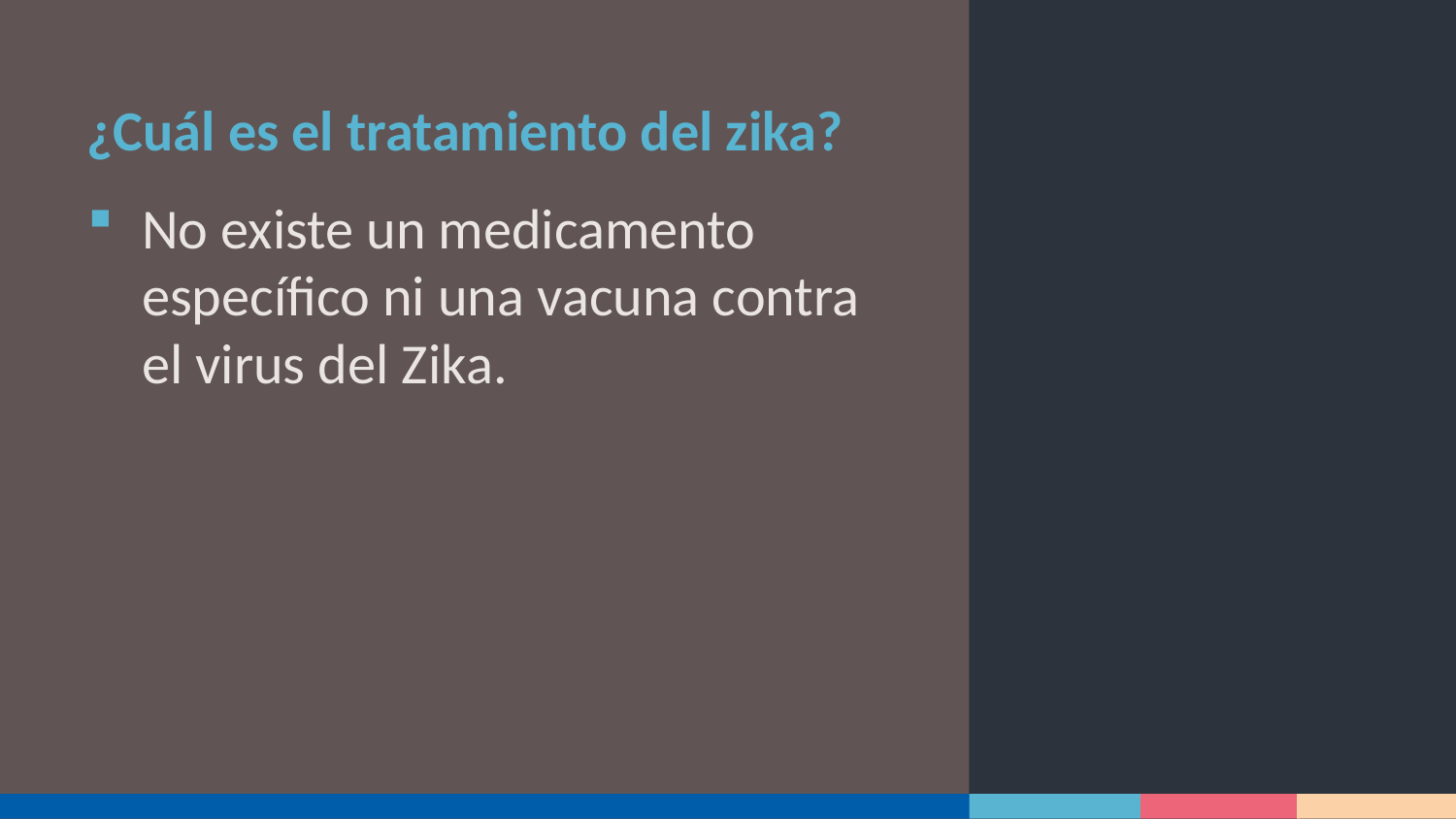

# ¿Cuál es el tratamiento del zika?
No existe un medicamento específico ni una vacuna contra el virus del Zika.